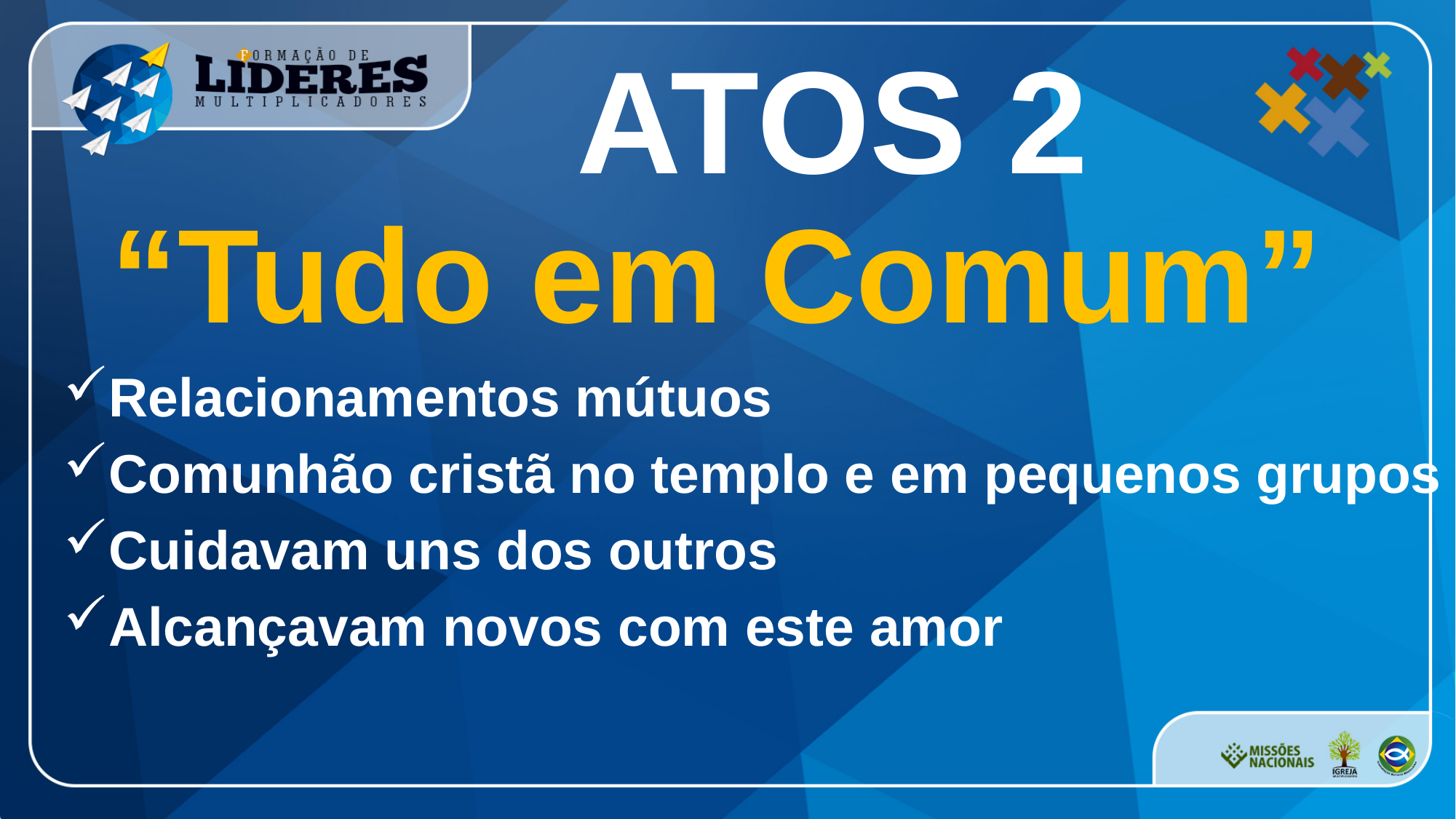

ATOS 2
“Tudo em Comum”
Relacionamentos mútuos
Comunhão cristã no templo e em pequenos grupos
Cuidavam uns dos outros
Alcançavam novos com este amor